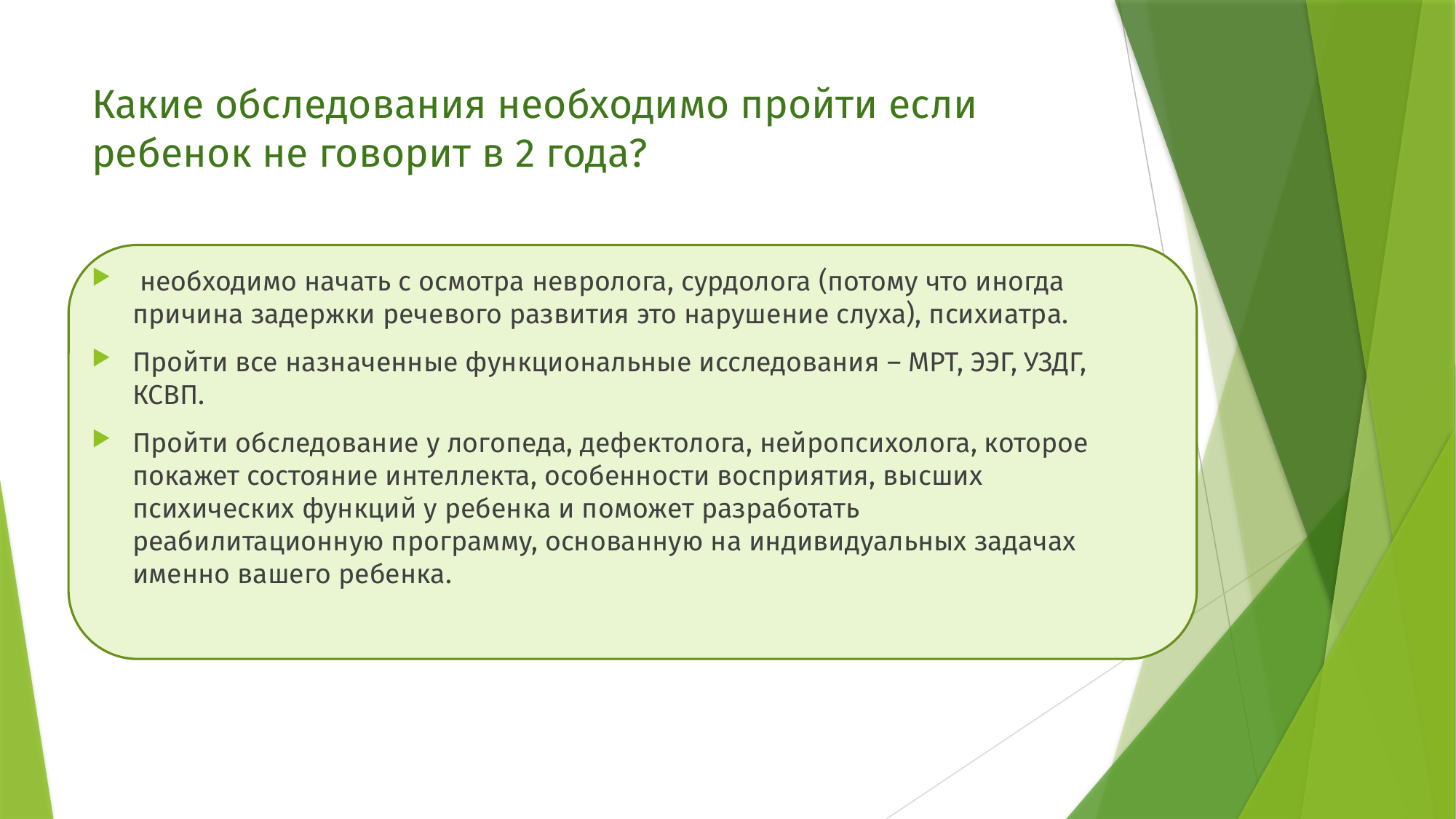

# Какие обследования необходимо пройти если ребенок не говорит в 2 года?

 необходимо начать с осмотра невролога, сурдолога (потому что иногда причина задержки речевого развития это нарушение слуха), психиатра.
Пройти все назначенные функциональные исследования – МРТ, ЭЭГ, УЗДГ, КСВП.
Пройти обследование у логопеда, дефектолога, нейропсихолога, которое покажет состояние интеллекта, особенности восприятия, высших психических функций у ребенка и поможет разработать реабилитационную программу, основанную на индивидуальных задачах именно вашего ребенка.